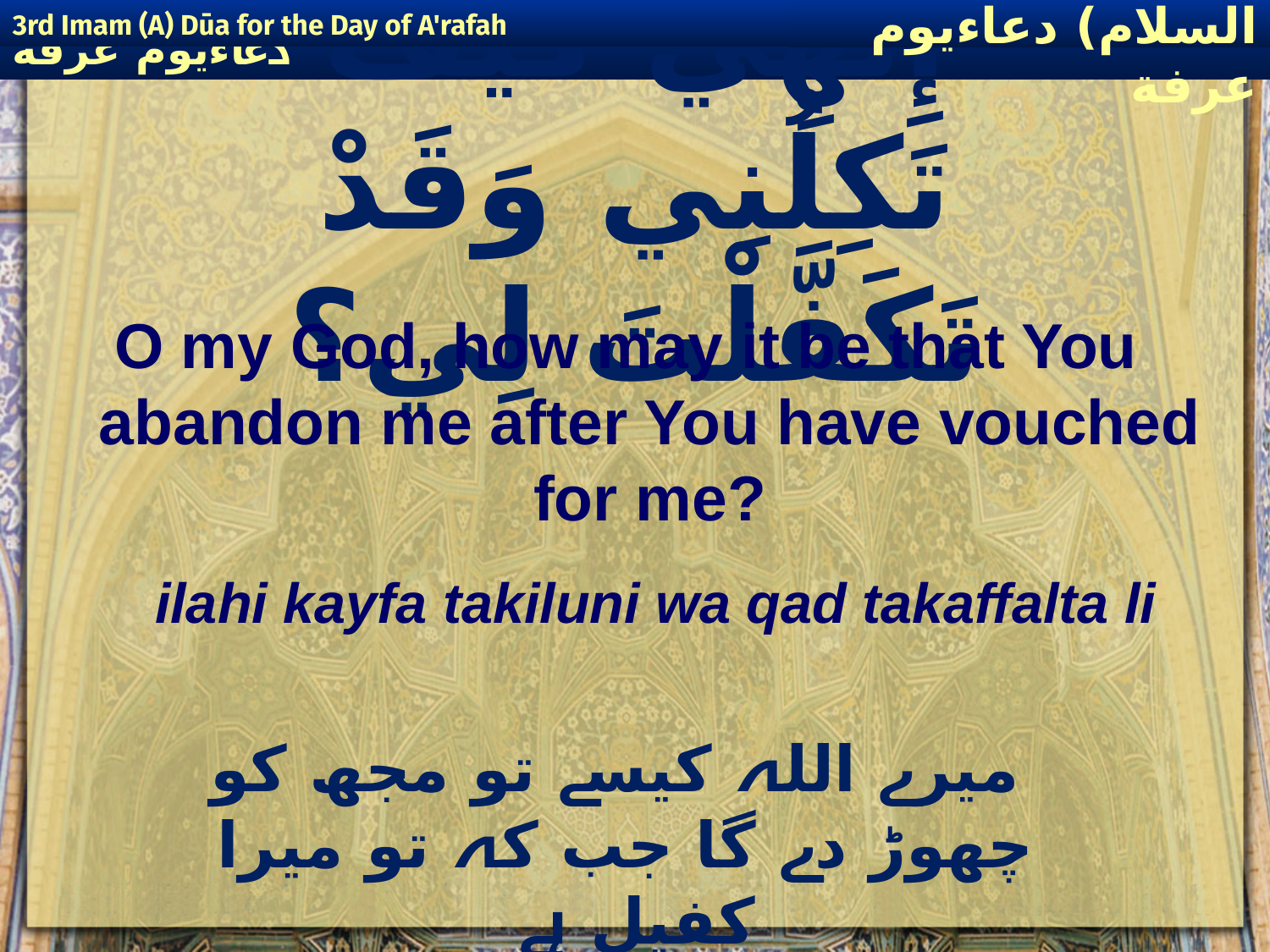

3rd Imam (A) Dūa for the Day of A'rafah
إمام حسين(عليه السلام) دعاءيوم عرفة
# إِلٰهِي كَيْفَ تَكِلُنِي وَقَدْ تَكَفَّلْتَ لِي؟
O my God, how may it be that You abandon me after You have vouched for me?
ilahi kayfa takiluni wa qad takaffalta li
 میرے اللہ کیسے تو مجھ کو چھوڑ دے گا جب کہ تو میرا کفیل ہے